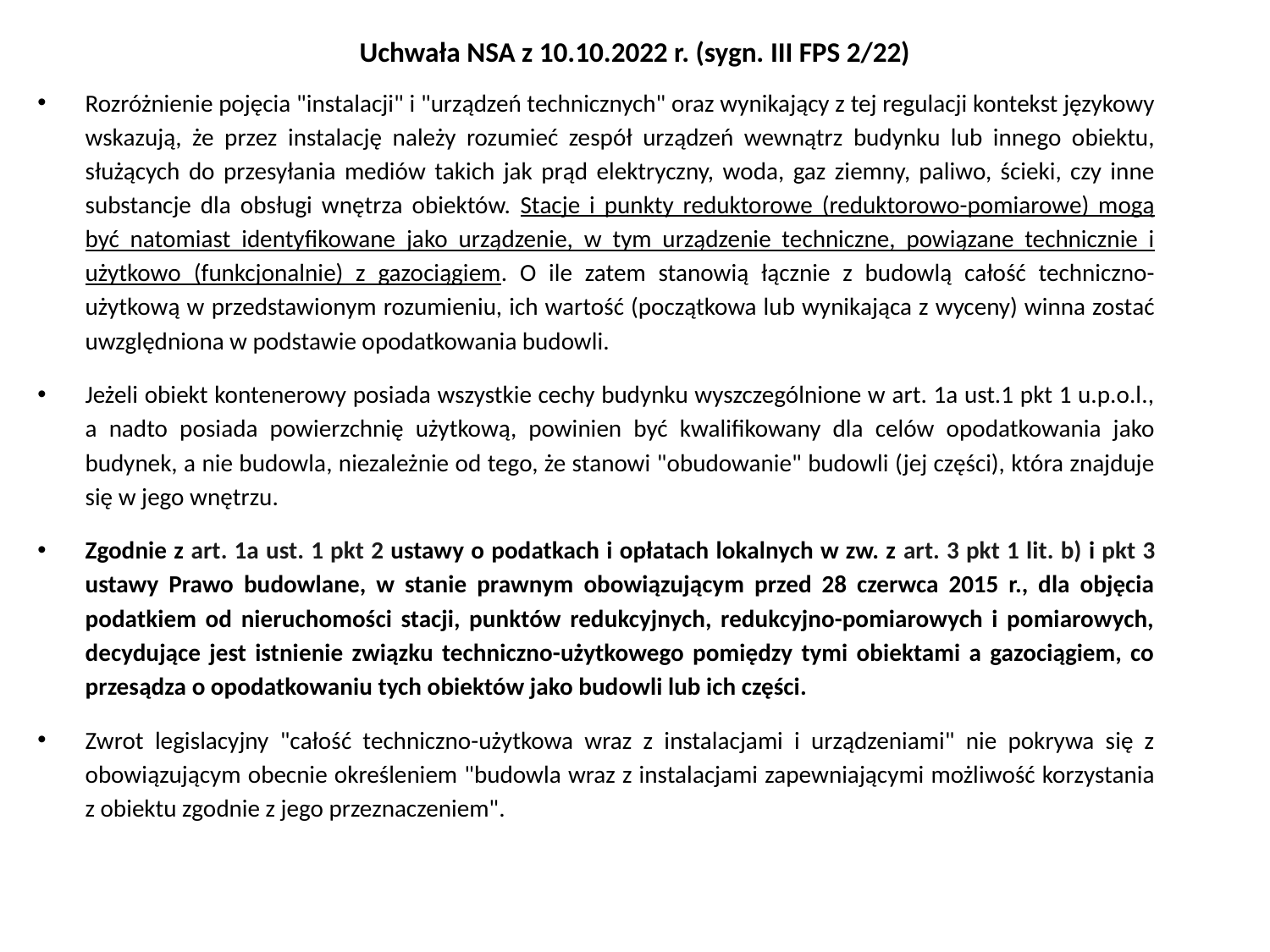

# Uchwała NSA z 10.10.2022 r. (sygn. III FPS 2/22)
Rozróżnienie pojęcia "instalacji" i "urządzeń technicznych" oraz wynikający z tej regulacji kontekst językowy wskazują, że przez instalację należy rozumieć zespół urządzeń wewnątrz budynku lub innego obiektu, służących do przesyłania mediów takich jak prąd elektryczny, woda, gaz ziemny, paliwo, ścieki, czy inne substancje dla obsługi wnętrza obiektów. Stacje i punkty reduktorowe (reduktorowo-pomiarowe) mogą być natomiast identyfikowane jako urządzenie, w tym urządzenie techniczne, powiązane technicznie i użytkowo (funkcjonalnie) z gazociągiem. O ile zatem stanowią łącznie z budowlą całość techniczno-użytkową w przedstawionym rozumieniu, ich wartość (początkowa lub wynikająca z wyceny) winna zostać uwzględniona w podstawie opodatkowania budowli.
Jeżeli obiekt kontenerowy posiada wszystkie cechy budynku wyszczególnione w art. 1a ust.1 pkt 1 u.p.o.l., a nadto posiada powierzchnię użytkową, powinien być kwalifikowany dla celów opodatkowania jako budynek, a nie budowla, niezależnie od tego, że stanowi "obudowanie" budowli (jej części), która znajduje się w jego wnętrzu.
Zgodnie z art. 1a ust. 1 pkt 2 ustawy o podatkach i opłatach lokalnych w zw. z art. 3 pkt 1 lit. b) i pkt 3 ustawy Prawo budowlane, w stanie prawnym obowiązującym przed 28 czerwca 2015 r., dla objęcia podatkiem od nieruchomości stacji, punktów redukcyjnych, redukcyjno-pomiarowych i pomiarowych, decydujące jest istnienie związku techniczno-użytkowego pomiędzy tymi obiektami a gazociągiem, co przesądza o opodatkowaniu tych obiektów jako budowli lub ich części.
Zwrot legislacyjny "całość techniczno-użytkowa wraz z instalacjami i urządzeniami" nie pokrywa się z obowiązującym obecnie określeniem "budowla wraz z instalacjami zapewniającymi możliwość korzystania z obiektu zgodnie z jego przeznaczeniem".